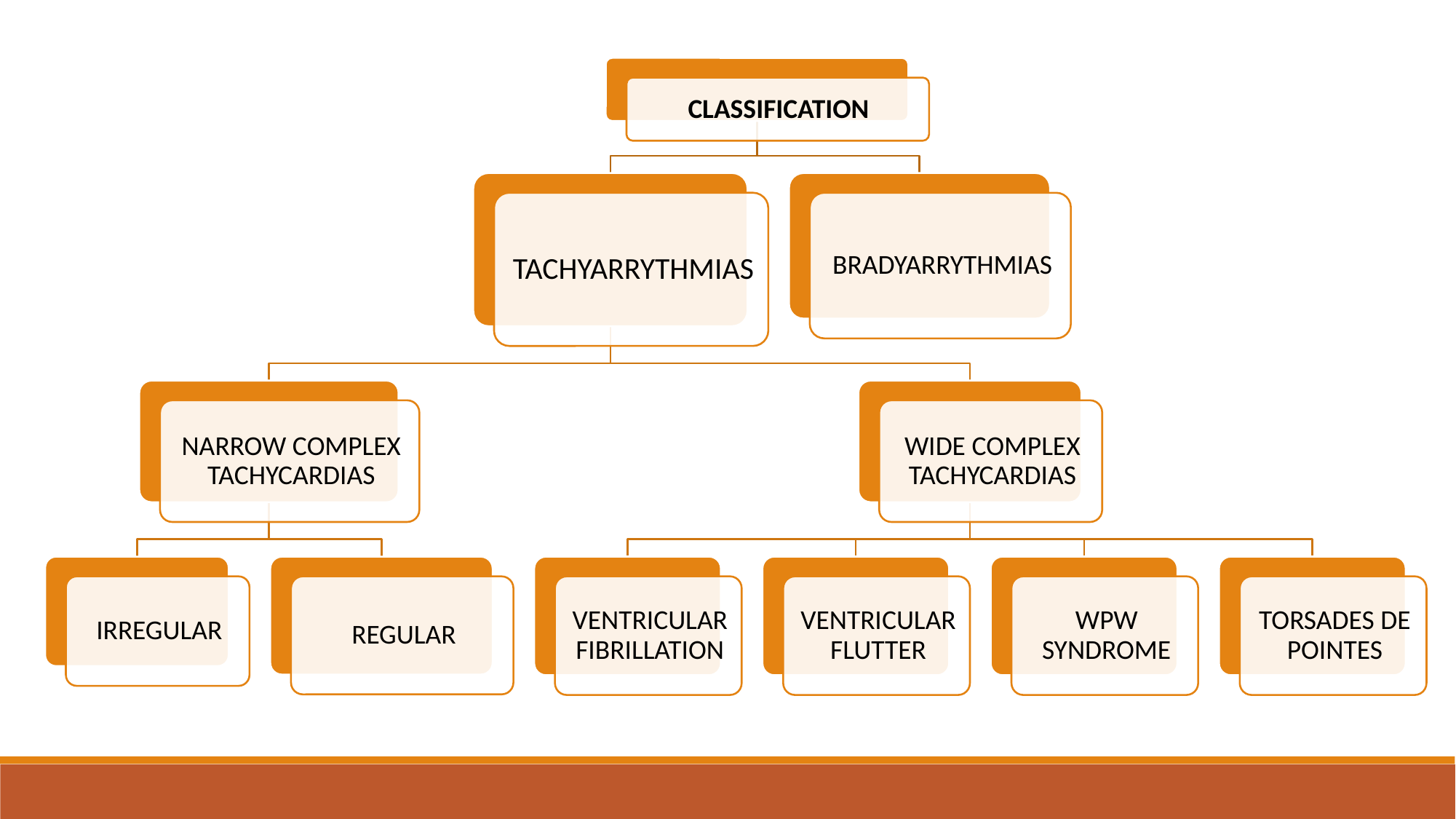

CLASSIFICATION
TACHYARRYTHMIAS
NARROW COMPLEX TACHYCARDIAS
IRREGULAR
REGULAR
WIDE COMPLEX TACHYCARDIAS
VENTRICULAR FIBRILLATION
VENTRICULAR FLUTTER
WPW SYNDROME
TORSADES DE POINTES
BRADYARRYTHMIAS